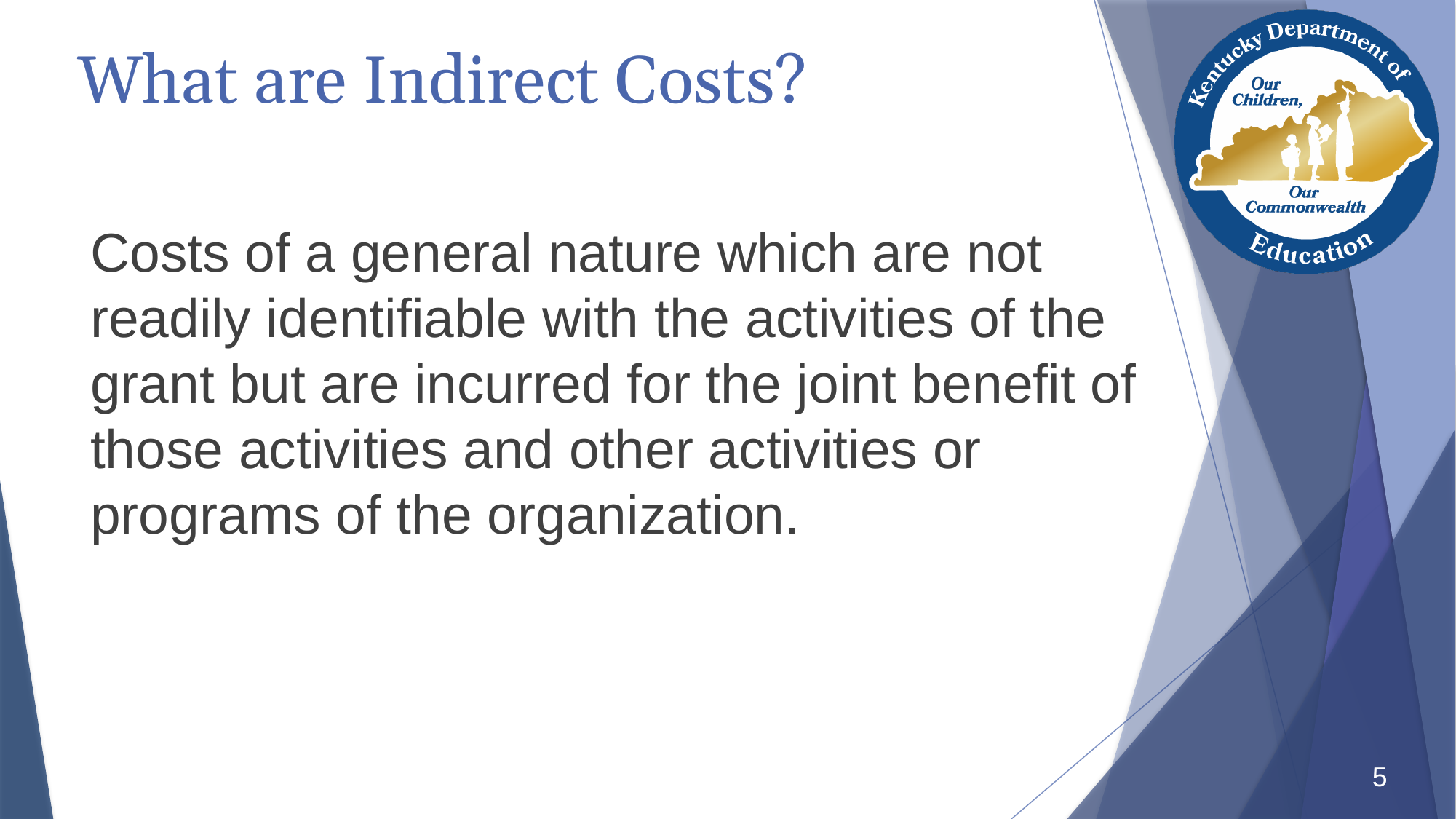

# What are Indirect Costs?
Costs of a general nature which are not readily identifiable with the activities of the grant but are incurred for the joint benefit of those activities and other activities or programs of the organization.
5